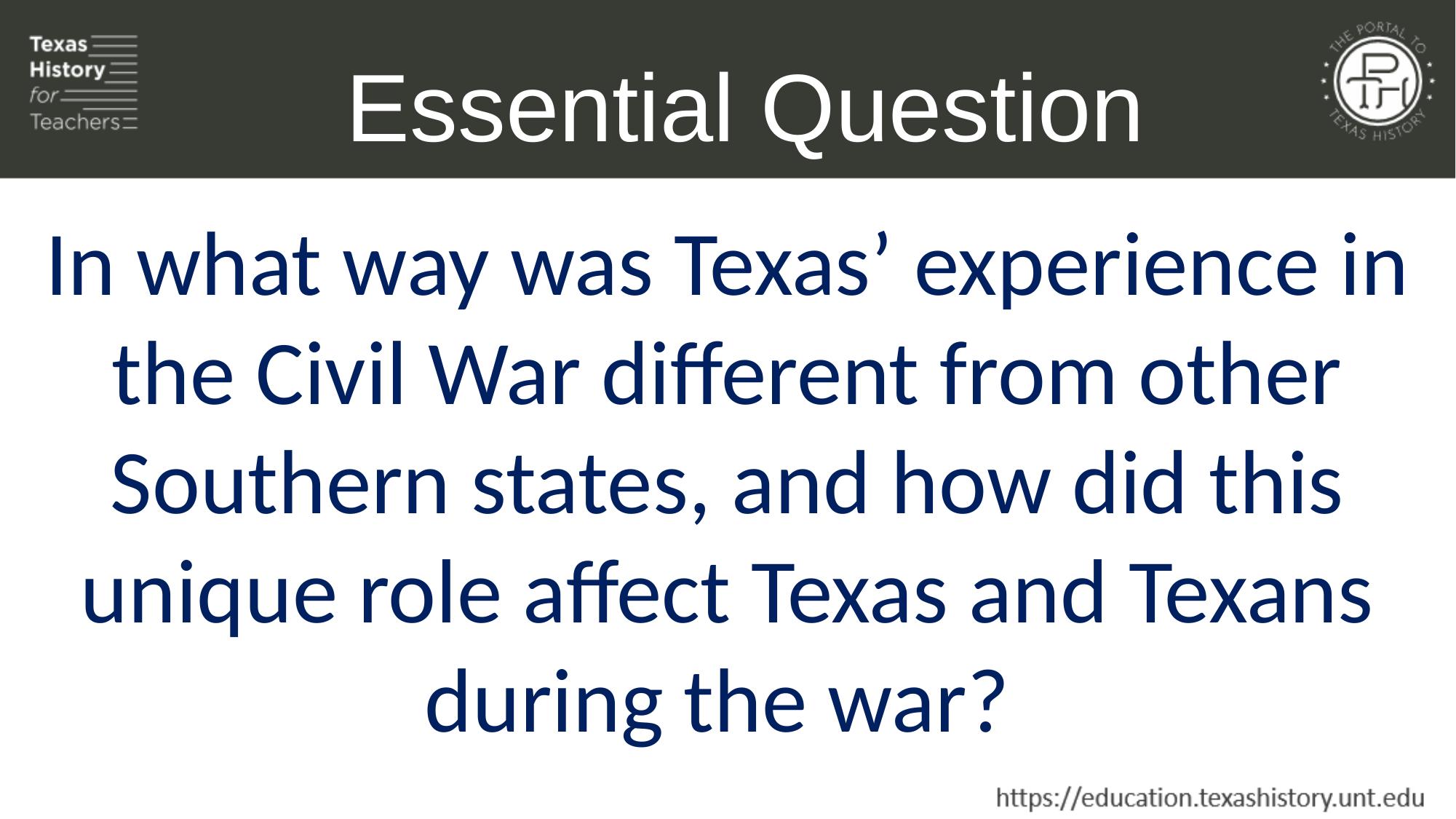

Essential Question
In what way was Texas’ experience in the Civil War different from other Southern states, and how did this unique role affect Texas and Texans during the war?